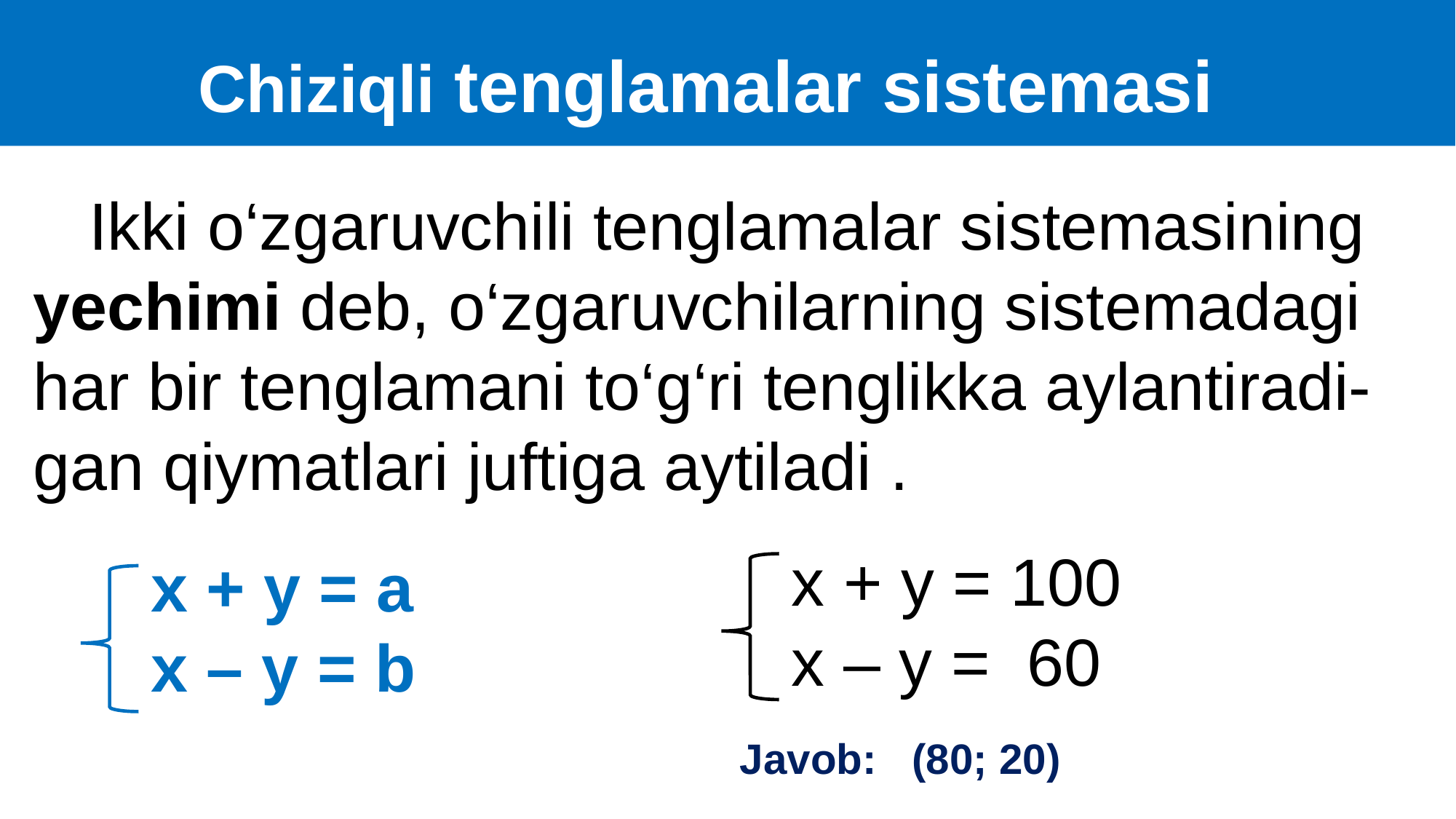

Chiziqli tenglamalar sistemasi

   Ikki o‘zgaruvchili tenglamalar sistemasining yechimi deb, o‘zgaruvchilarning sistemadagi har bir tenglamani to‘g‘ri tenglikka aylantiradi-gan qiymatlari juftiga aytiladi .
#
x + y = 100
x – y =  60
x + y = a
x – y = b

Javob:   (80; 20)